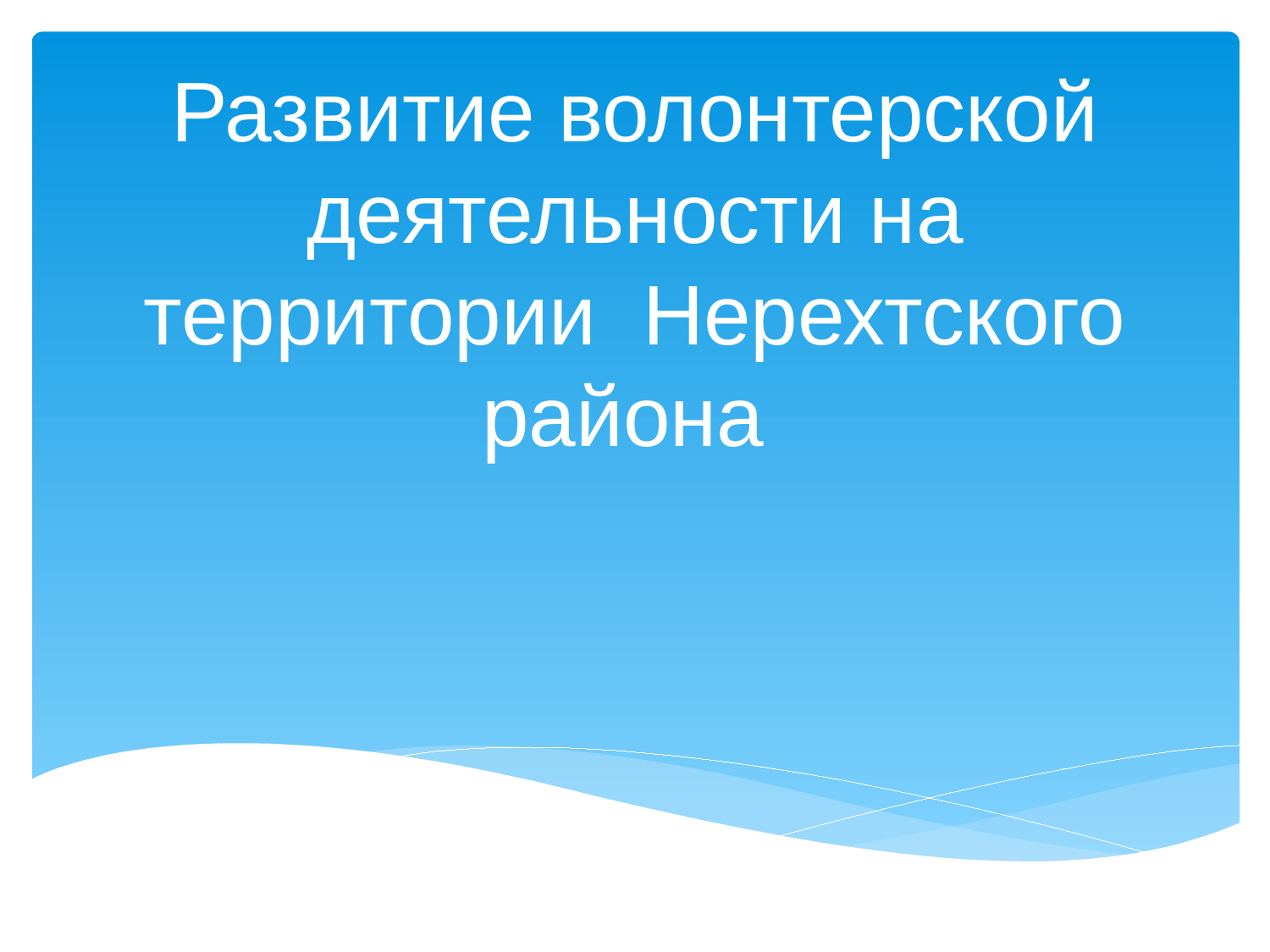

# Развитие волонтерской деятельности на территории  Нерехтского района